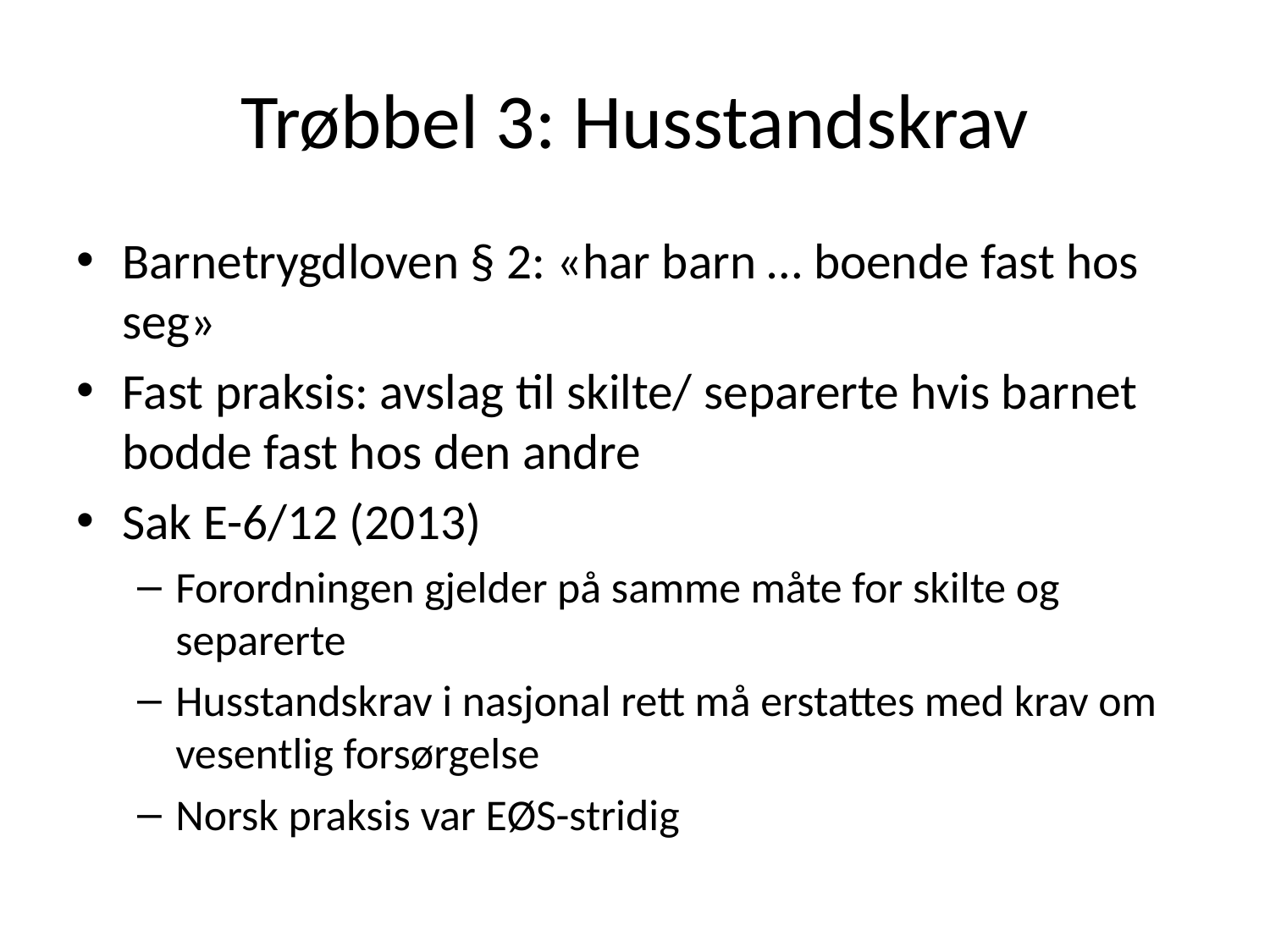

# Trøbbel 3: Husstandskrav
Barnetrygdloven § 2: «har barn … boende fast hos seg»
Fast praksis: avslag til skilte/ separerte hvis barnet bodde fast hos den andre
Sak E-6/12 (2013)
Forordningen gjelder på samme måte for skilte og separerte
Husstandskrav i nasjonal rett må erstattes med krav om vesentlig forsørgelse
Norsk praksis var EØS-stridig